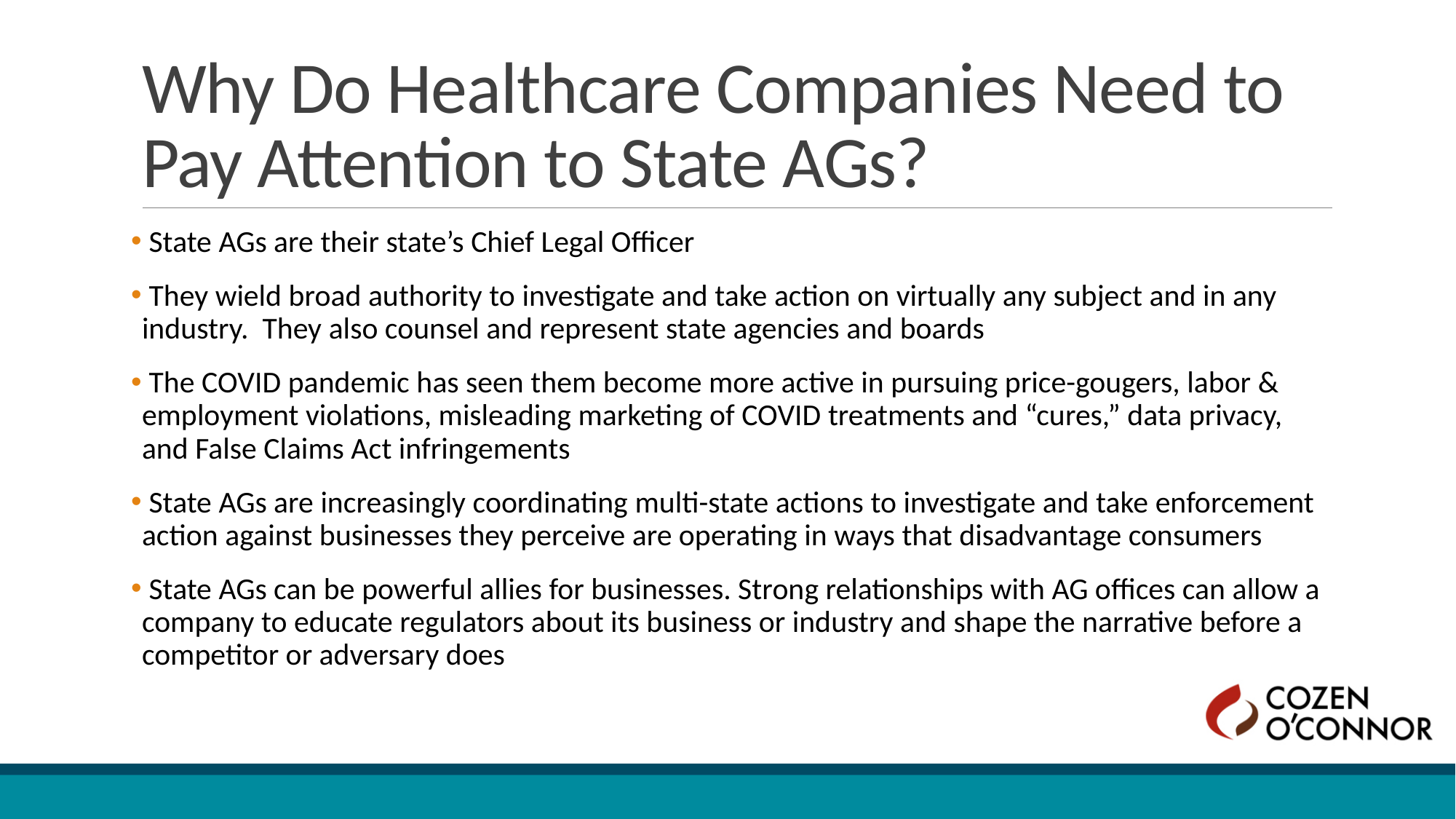

# Why Do Healthcare Companies Need to Pay Attention to State AGs?
 State AGs are their state’s Chief Legal Officer
 They wield broad authority to investigate and take action on virtually any subject and in any industry.  They also counsel and represent state agencies and boards
 The COVID pandemic has seen them become more active in pursuing price-gougers, labor & employment violations, misleading marketing of COVID treatments and “cures,” data privacy, and False Claims Act infringements
 State AGs are increasingly coordinating multi-state actions to investigate and take enforcement action against businesses they perceive are operating in ways that disadvantage consumers
 State AGs can be powerful allies for businesses. Strong relationships with AG offices can allow a company to educate regulators about its business or industry and shape the narrative before a competitor or adversary does